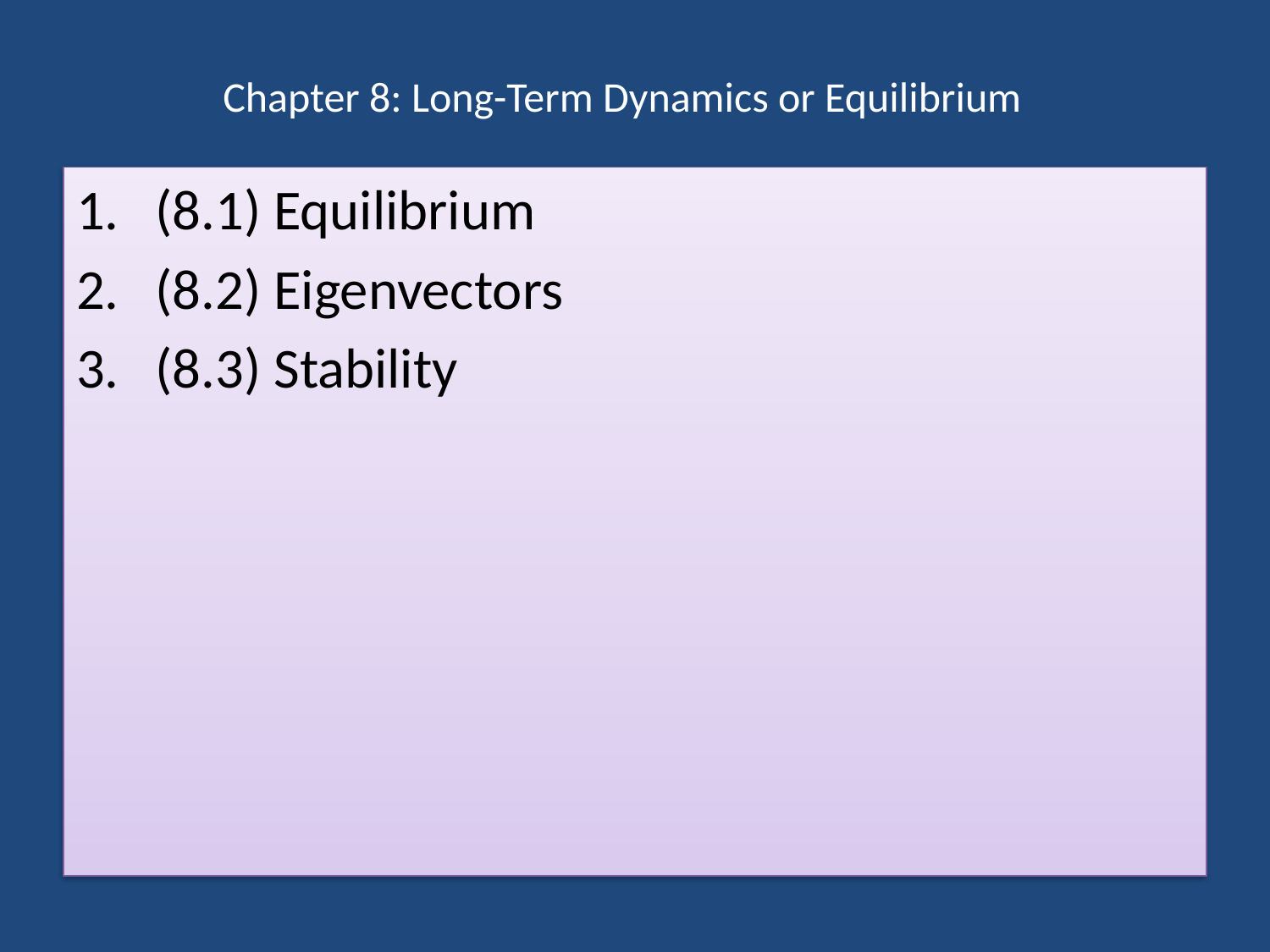

# Chapter 8: Long-Term Dynamics or Equilibrium
(8.1) Equilibrium
(8.2) Eigenvectors
(8.3) Stability